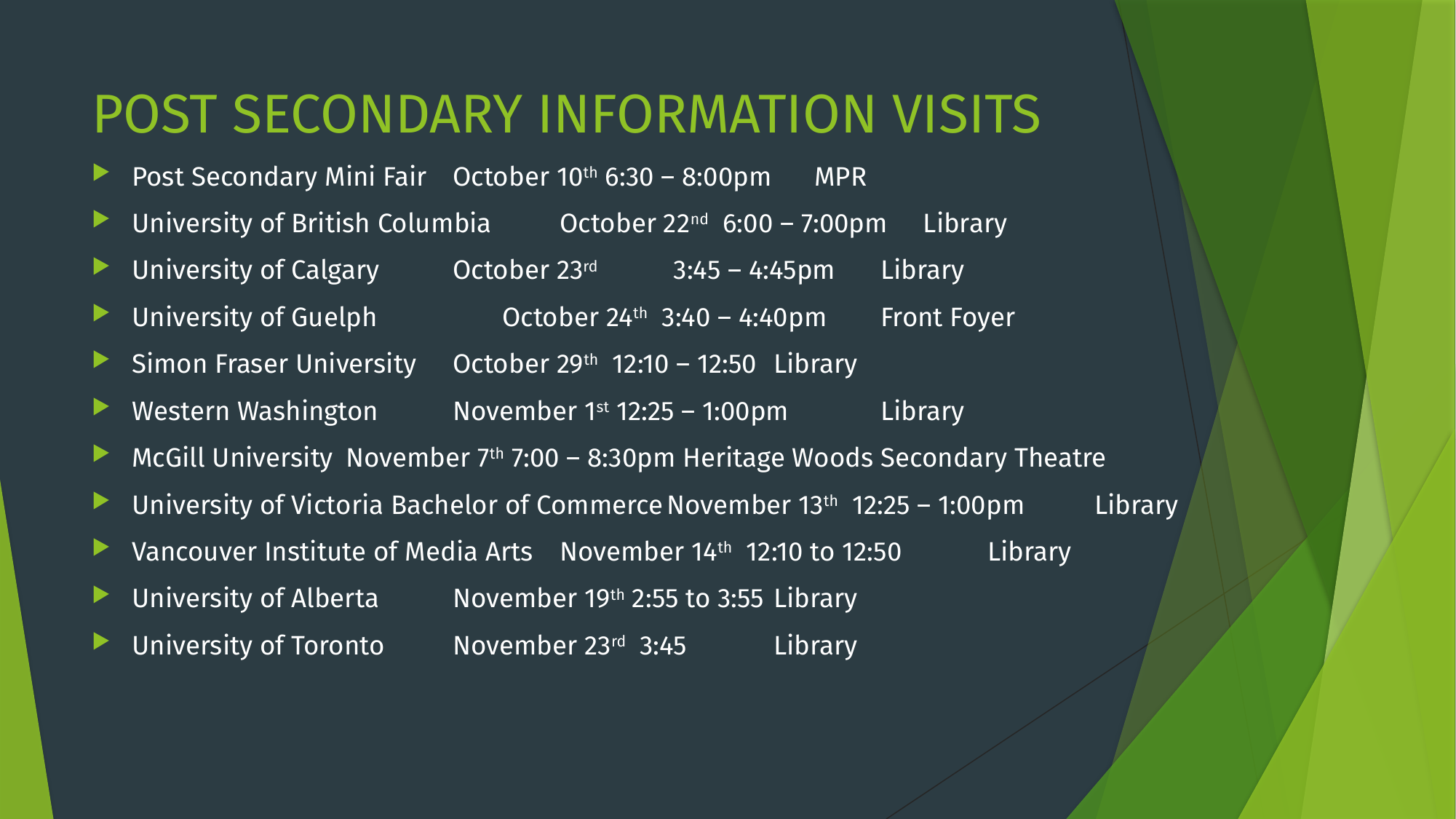

# POST SECONDARY INFORMATION VISITS
Post Secondary Mini Fair   		October 10th 6:30 – 8:00pm      MPR
University of British Columbia 	October 22nd  6:00 – 7:00pm     Library
University of Calgary			October 23rd	 3:45 – 4:45pm	Library
University of Guelph		       October 24th  3:40 – 4:40pm	Front Foyer
Simon Fraser University		October 29th  12:10 – 12:50	Library
Western Washington			November 1st 12:25 – 1:00pm	Library
McGill University				November 7th 7:00 – 8:30pm Heritage Woods Secondary Theatre
University of Victoria Bachelor of Commerce	November 13th  12:25 – 1:00pm		Library
Vancouver Institute of Media Arts			November 14th  12:10 to 12:50		Library
University of Alberta						November 19th 2:55 to 3:55		Library
University of Toronto 						November 23rd  3:45				Library